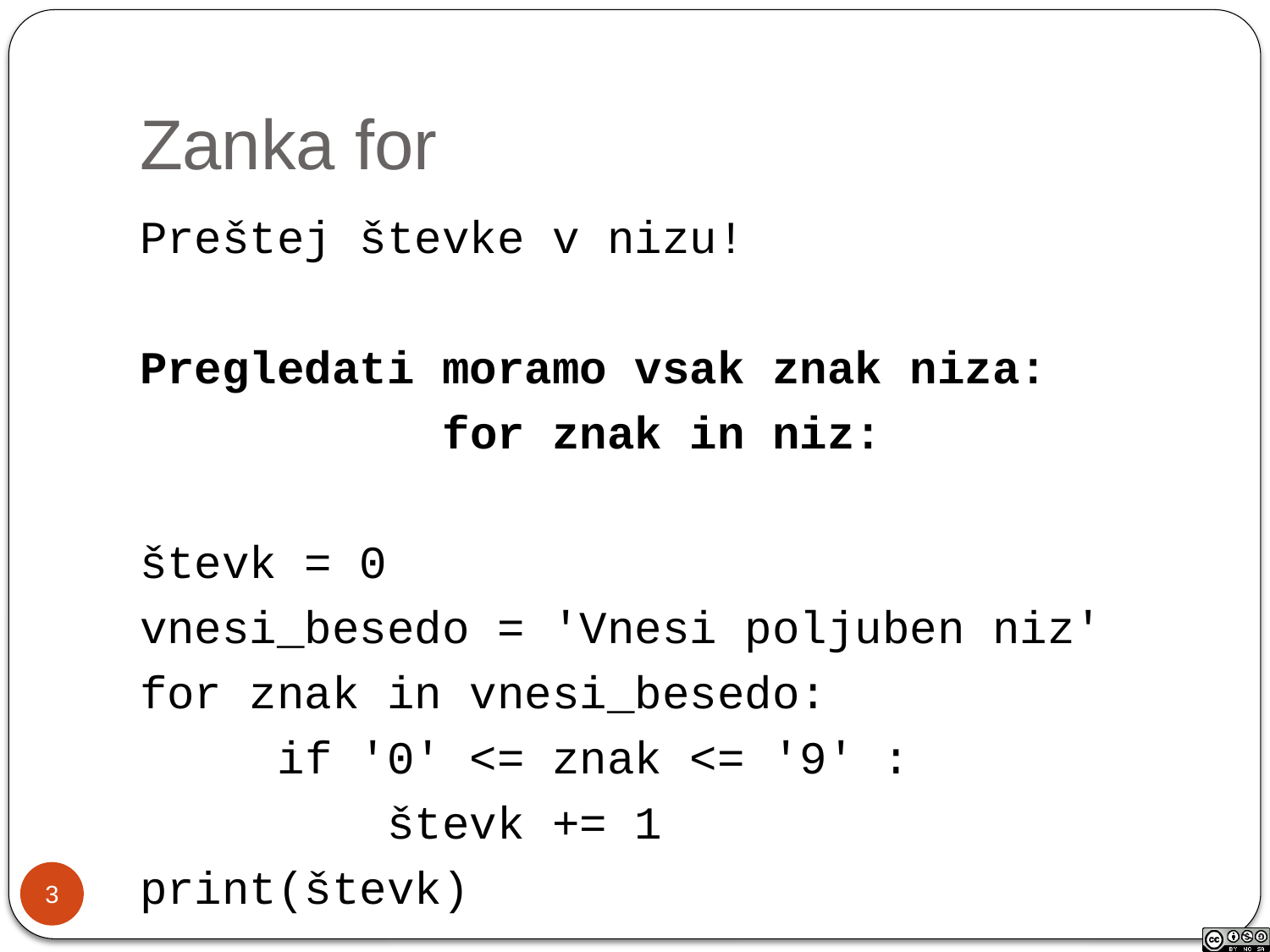

# Zanka for
Preštej števke v nizu!

Pregledati moramo vsak znak niza:
           for znak in niz:

števk = 0
vnesi_besedo = 'Vnesi poljuben niz'
for znak in vnesi_besedo:
     if '0' <= znak <= '9' :
         števk += 1
print(števk)
3